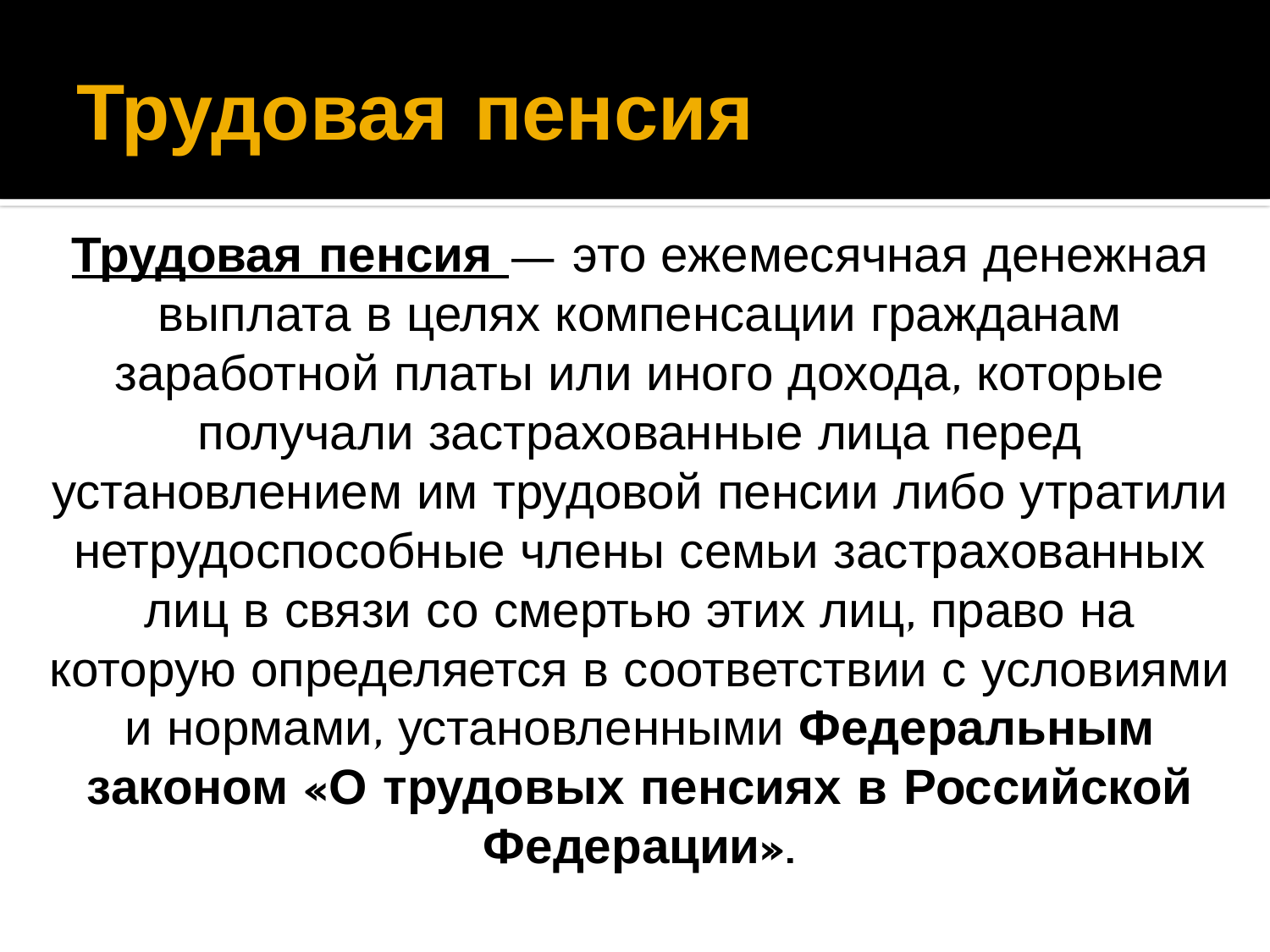

# Трудовая пенсия

Трудовая пенсия — это ежемесячная денежная выплата в целях компенсации гражданам заработной платы или иного дохода, которые получали застрахованные лица перед установлением им трудовой пенсии либо утратили нетрудоспособные члены семьи застрахованных лиц в связи со смертью этих лиц, право на которую определяется в соответствии с условиями и нормами, установленными Федеральным законом «О трудовых пенсиях в Российской Федерации».